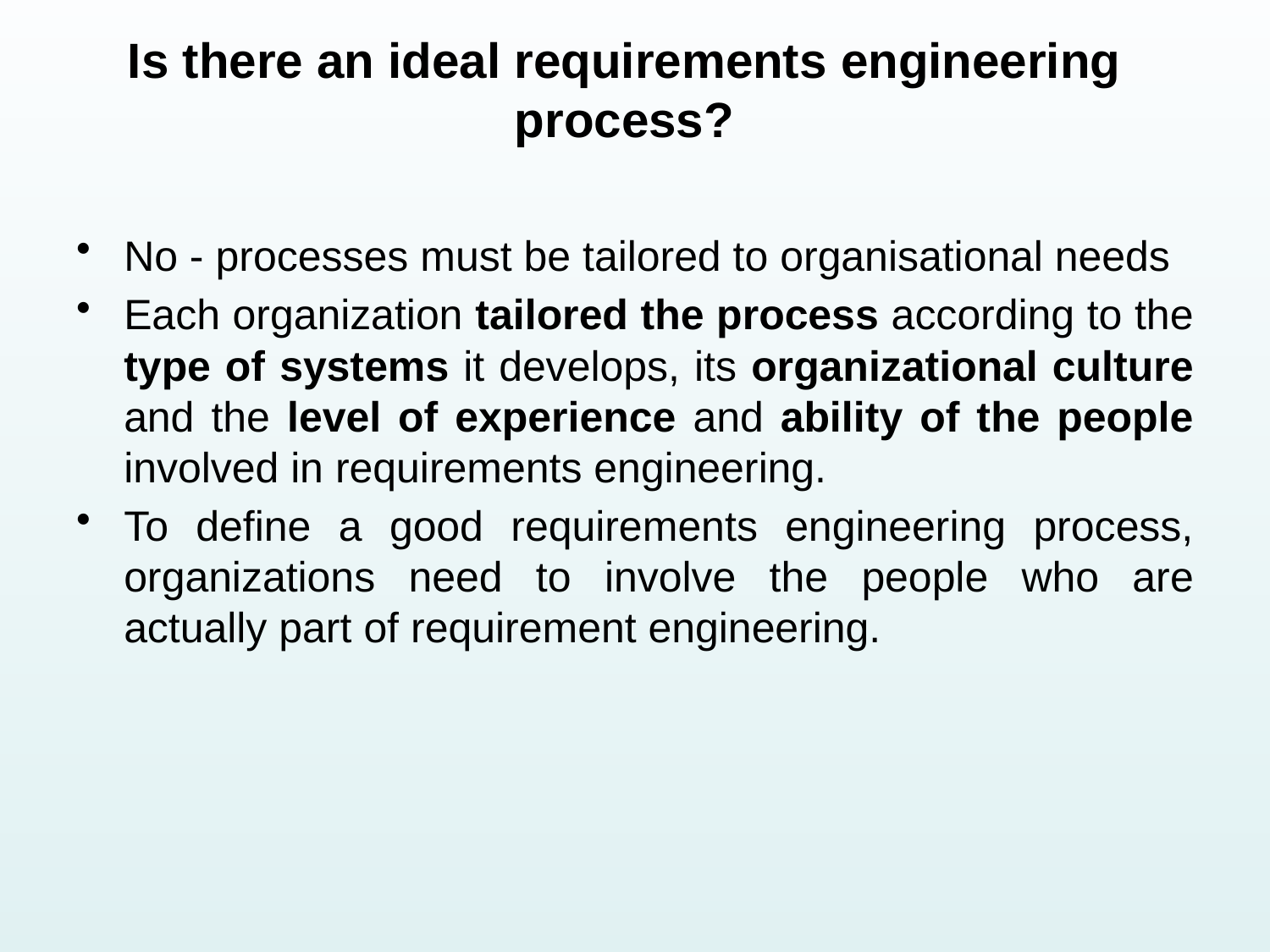

# Is there an ideal requirements engineering process?
No - processes must be tailored to organisational needs
Each organization tailored the process according to the type of systems it develops, its organizational culture and the level of experience and ability of the people involved in requirements engineering.
To define a good requirements engineering process, organizations need to involve the people who are actually part of requirement engineering.